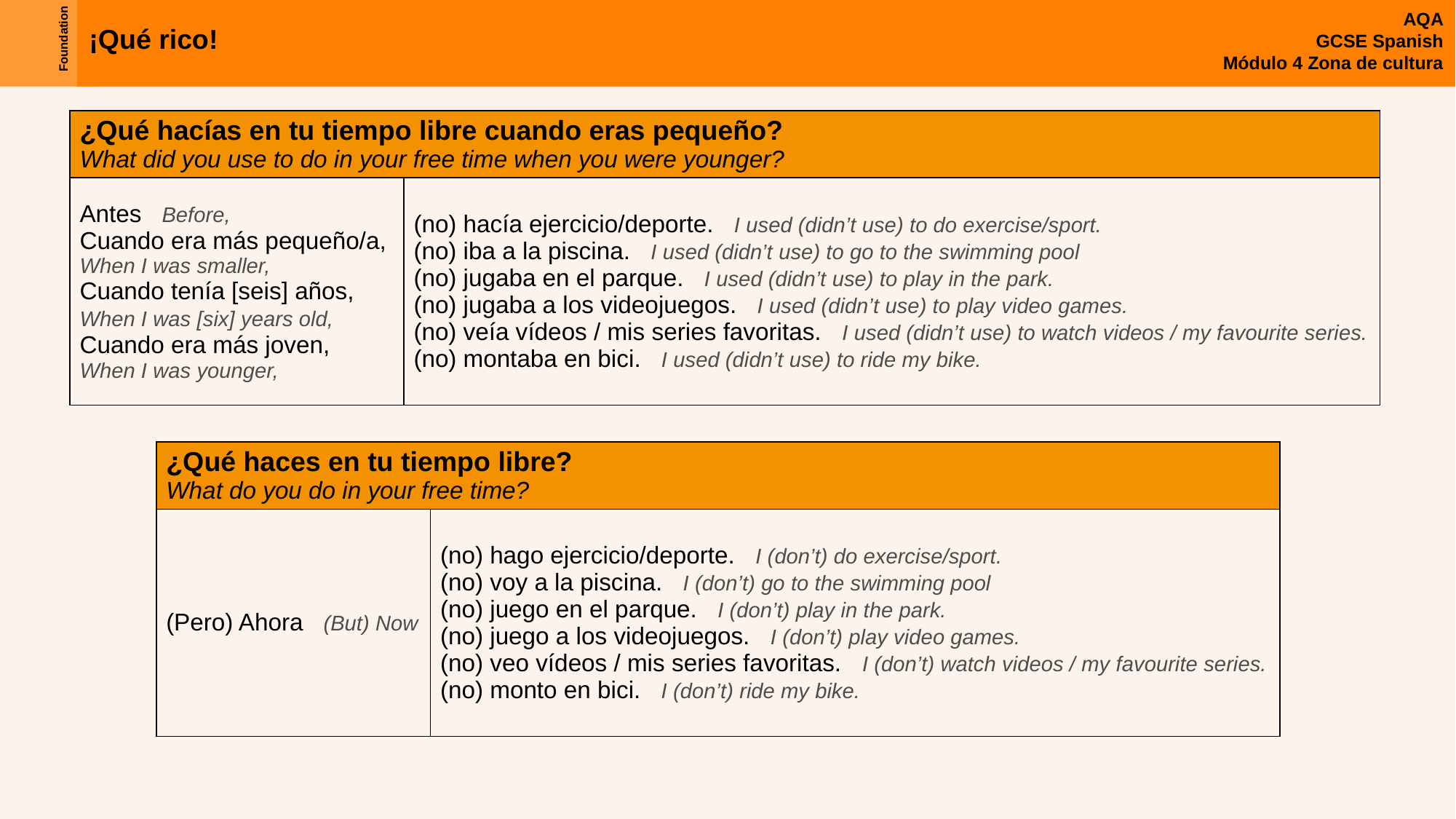

| ¿Qué hacías en tu tiempo libre cuando eras pequeño? What did you use to do in your free time when you were younger? |  |
| --- | --- |
| Antes Before, Cuando era más pequeño/a, When I was smaller, Cuando tenía [seis] años, When I was [six] years old, Cuando era más joven, When I was younger, | (no) hacía ejercicio/deporte. I used (didn’t use) to do exercise/sport. (no) iba a la piscina. I used (didn’t use) to go to the swimming pool (no) jugaba en el parque. I used (didn’t use) to play in the park. (no) jugaba a los videojuegos. I used (didn’t use) to play video games. (no) veía vídeos / mis series favoritas. I used (didn’t use) to watch videos / my favourite series. (no) montaba en bici. I used (didn’t use) to ride my bike. |
| ¿Qué haces en tu tiempo libre? What do you do in your free time? |  |
| --- | --- |
| (Pero) Ahora (But) Now | (no) hago ejercicio/deporte. I (don’t) do exercise/sport. (no) voy a la piscina. I (don’t) go to the swimming pool (no) juego en el parque. I (don’t) play in the park. (no) juego a los videojuegos. I (don’t) play video games. (no) veo vídeos / mis series favoritas. I (don’t) watch videos / my favourite series. (no) monto en bici. I (don’t) ride my bike. |